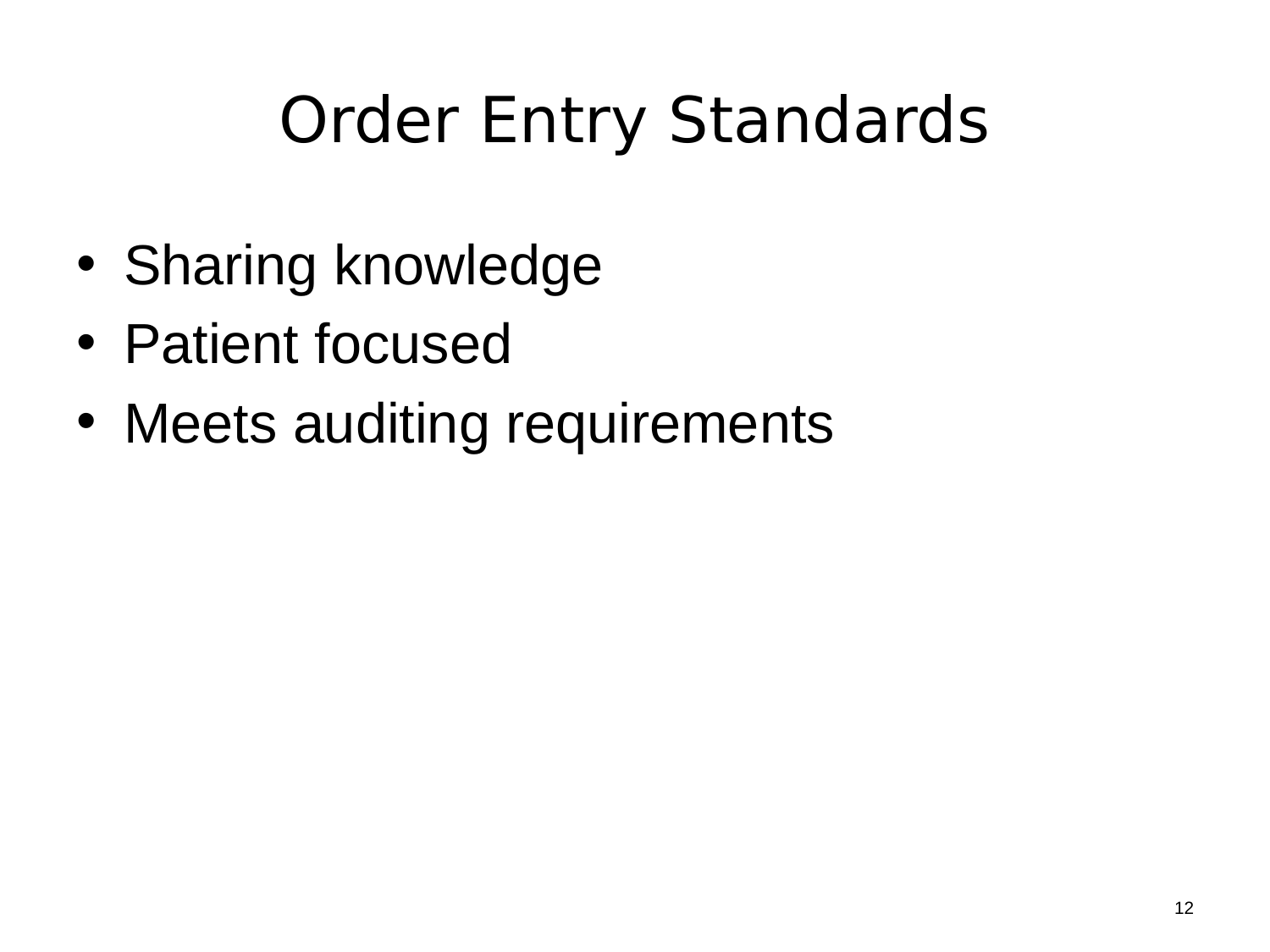

# Order Entry Standards
Sharing knowledge
Patient focused
Meets auditing requirements
12